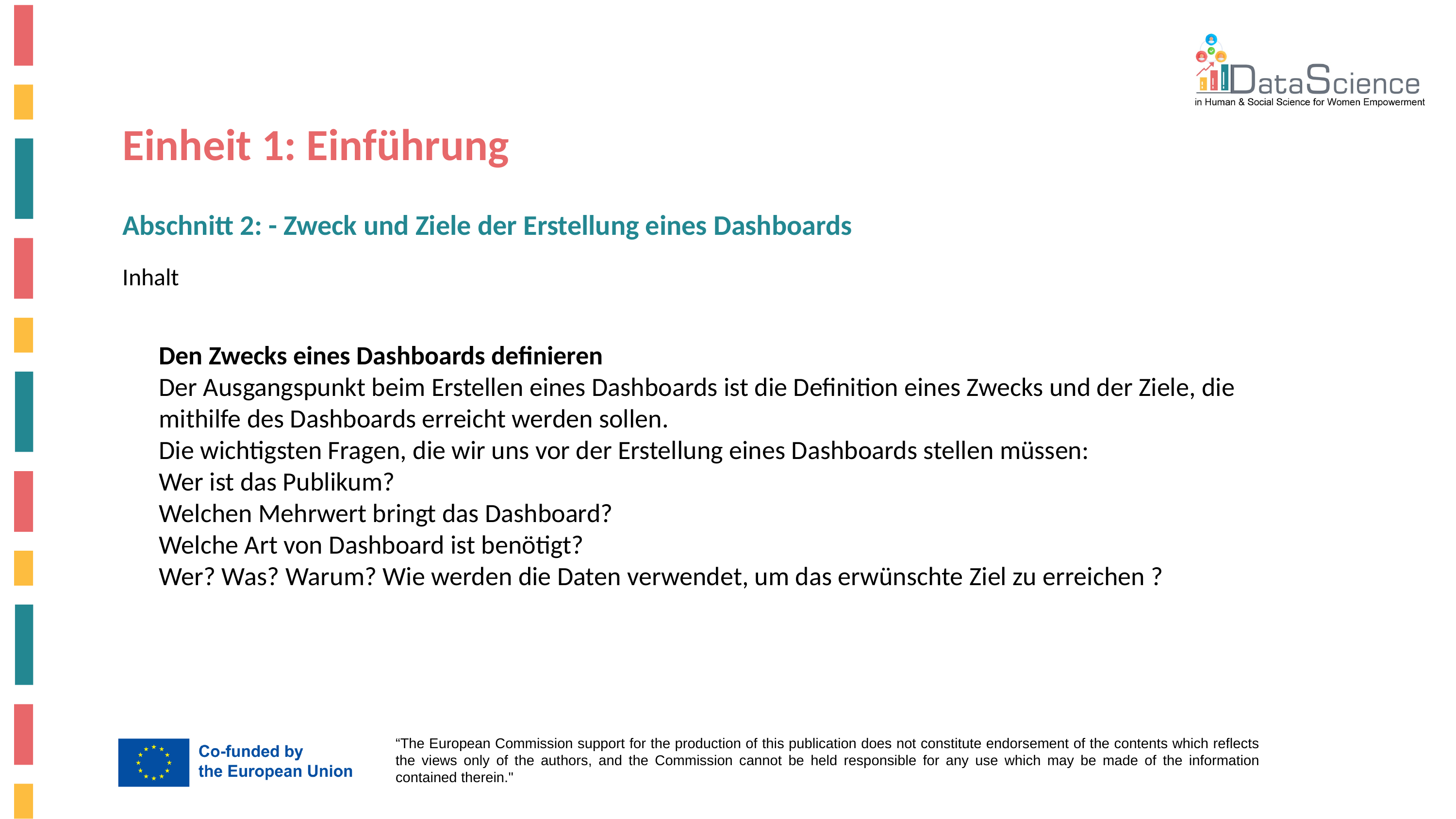

Einheit 1: Einführung

Abschnitt 2: - Zweck und Ziele der Erstellung eines Dashboards
Inhalt
Den Zwecks eines Dashboards definieren
Der Ausgangspunkt beim Erstellen eines Dashboards ist die Definition eines Zwecks und der Ziele, die mithilfe des Dashboards erreicht werden sollen.
Die wichtigsten Fragen, die wir uns vor der Erstellung eines Dashboards stellen müssen:
Wer ist das Publikum?
Welchen Mehrwert bringt das Dashboard?
Welche Art von Dashboard ist benötigt?
Wer? Was? Warum? Wie werden die Daten verwendet, um das erwünschte Ziel zu erreichen ?